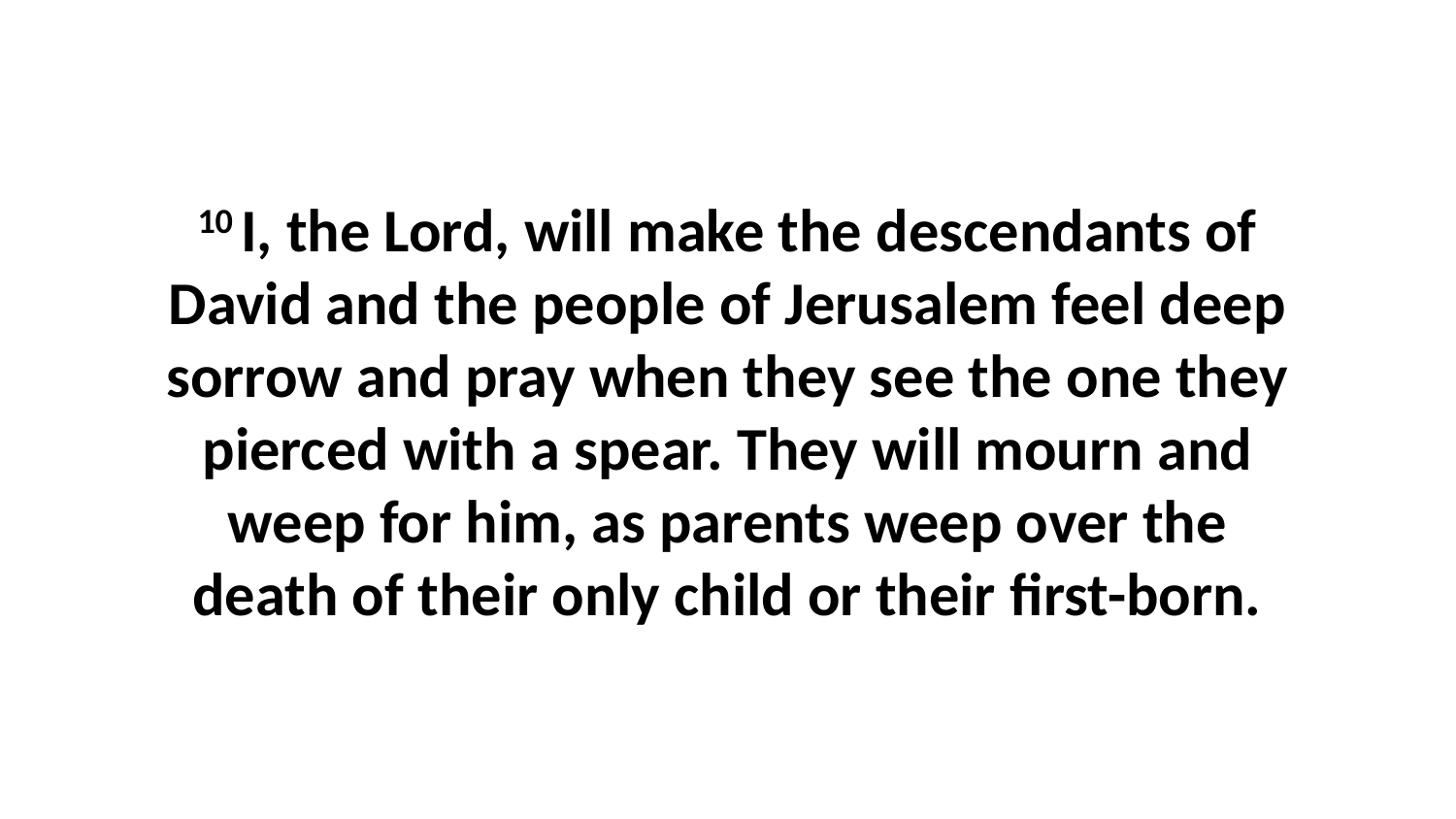

10 I, the Lord, will make the descendants of David and the people of Jerusalem feel deep sorrow and pray when they see the one they pierced with a spear. They will mourn and weep for him, as parents weep over the death of their only child or their first-born.